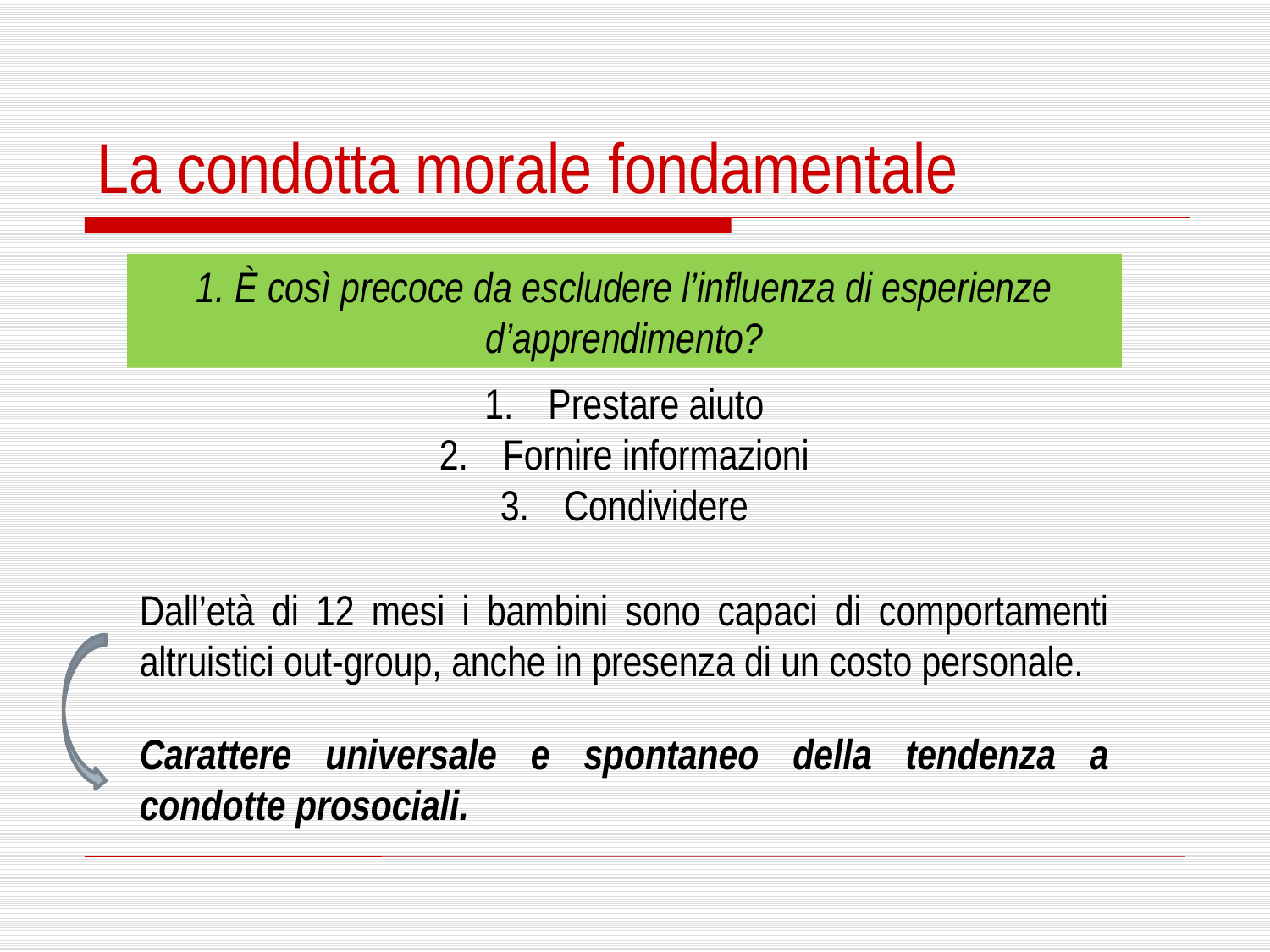

La condotta morale fondamentale
1. È così precoce da escludere l’influenza di esperienze d’apprendimento?
Prestare aiuto
Fornire informazioni
Condividere
Dall’età di 12 mesi i bambini sono capaci di comportamenti altruistici out-group, anche in presenza di un costo personale.

Carattere universale e spontaneo della tendenza a condotte prosociali.